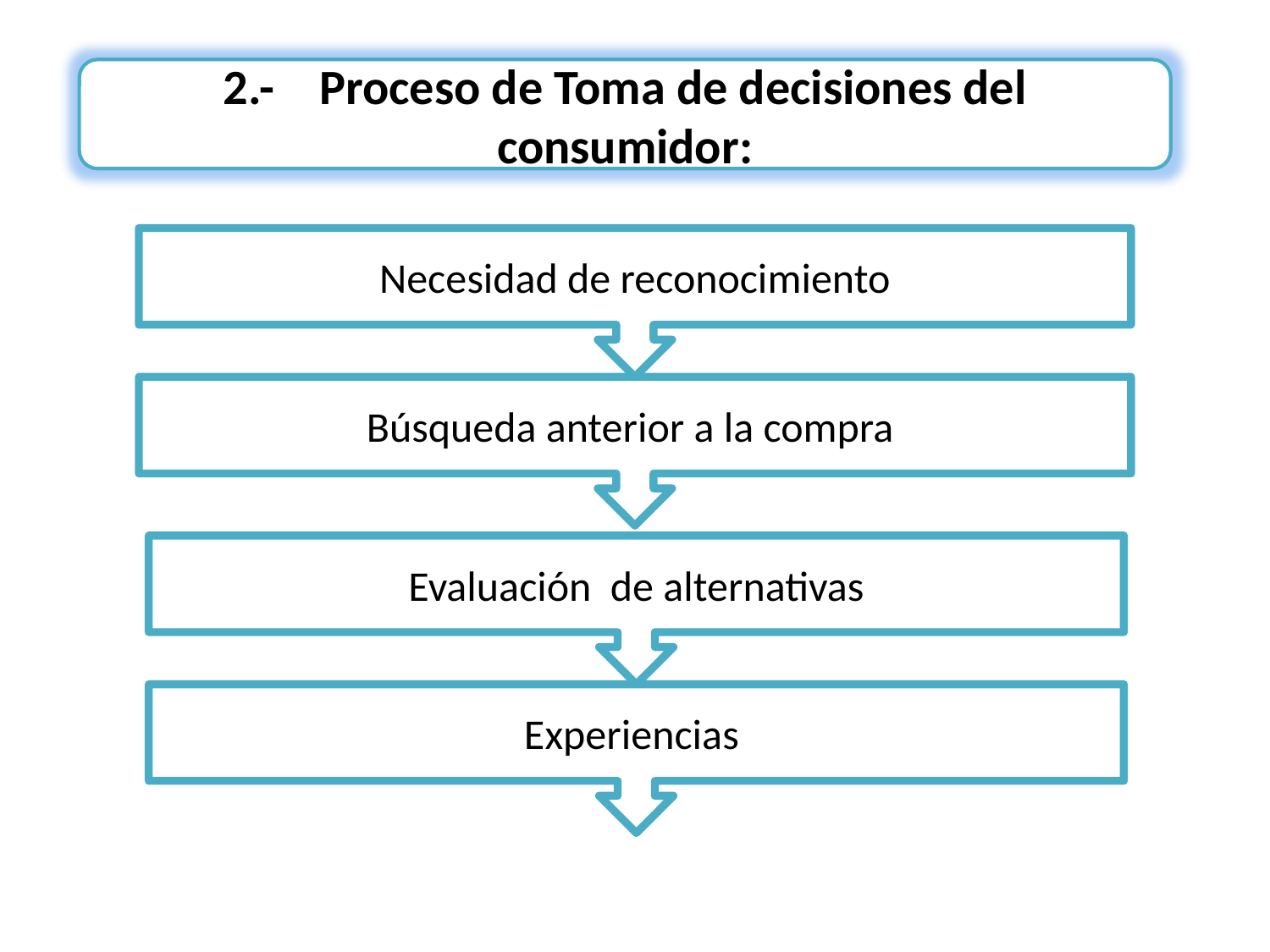

2.-    Proceso de Toma de decisiones del consumidor:
Necesidad de reconocimiento
Búsqueda anterior a la compra
Evaluación  de alternativas
Experiencias